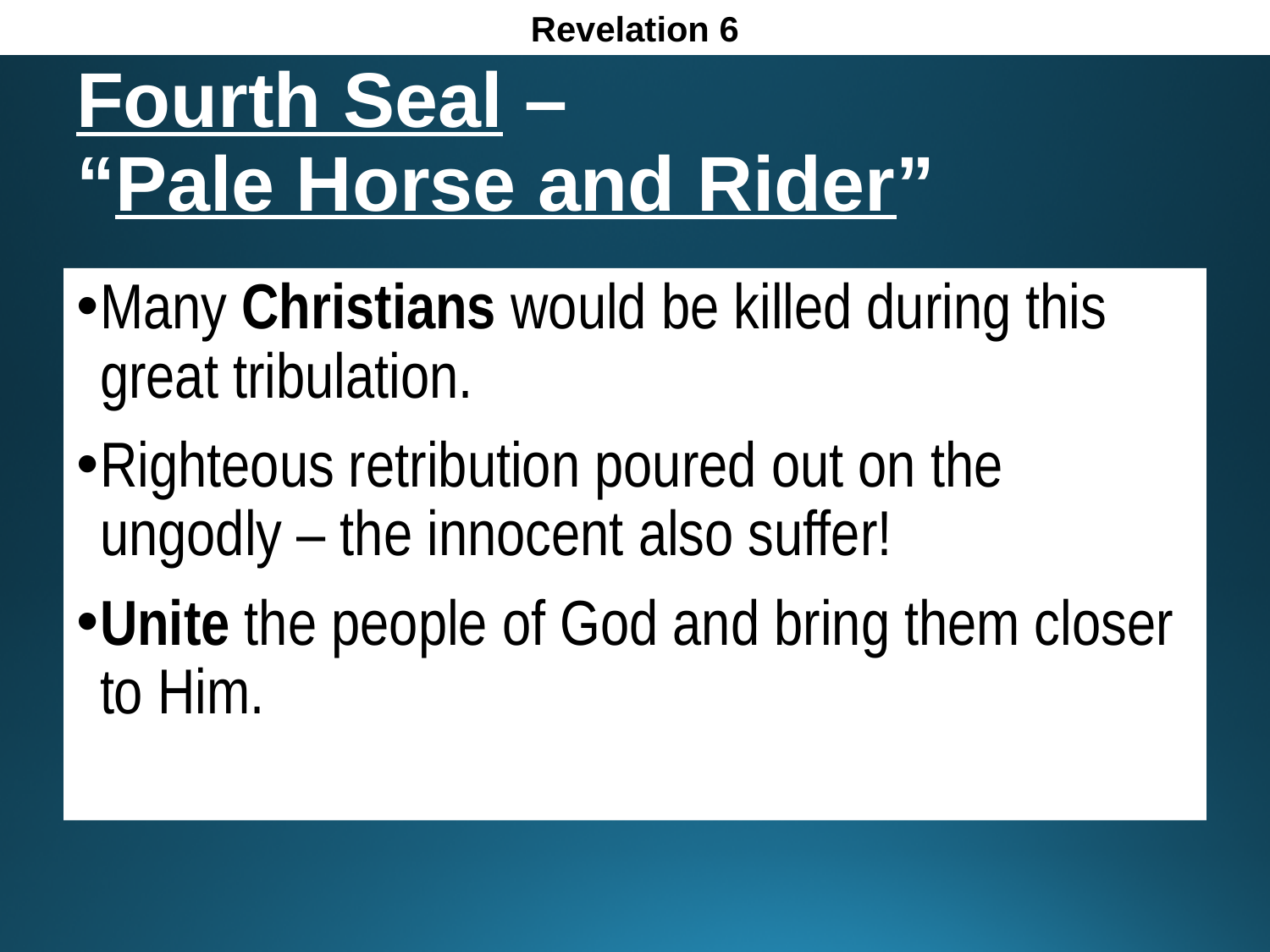

Revelation 6
# Fourth Seal – “Pale Horse and Rider”
Many Christians would be killed during this great tribulation.
Righteous retribution poured out on the ungodly – the innocent also suffer!
Unite the people of God and bring them closer to Him.